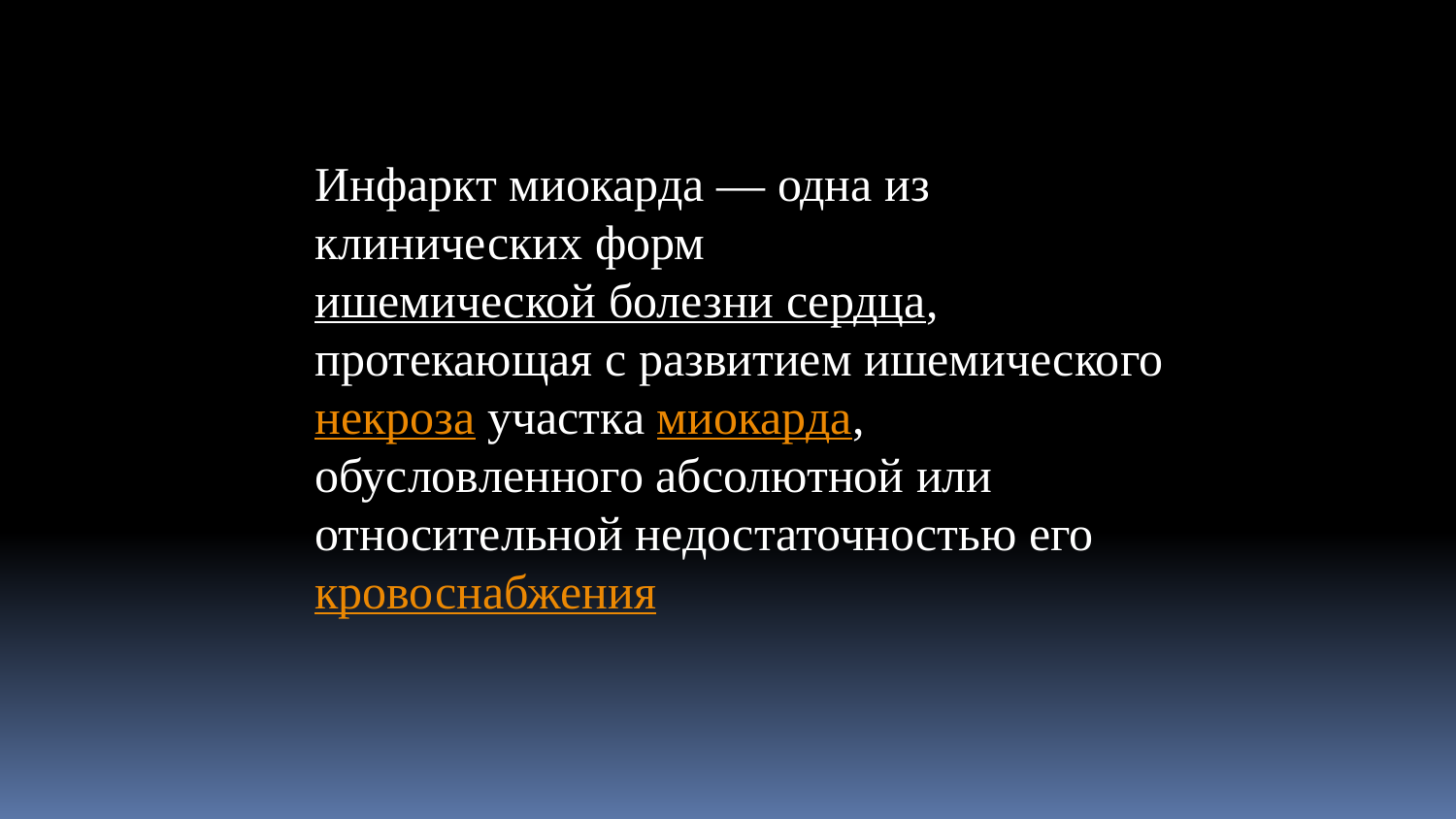

Инфаркт миокарда — одна из клинических форм ишемической болезни сердца, протекающая с развитием ишемического некроза участка миокарда, обусловленного абсолютной или относительной недостаточностью его кровоснабжения